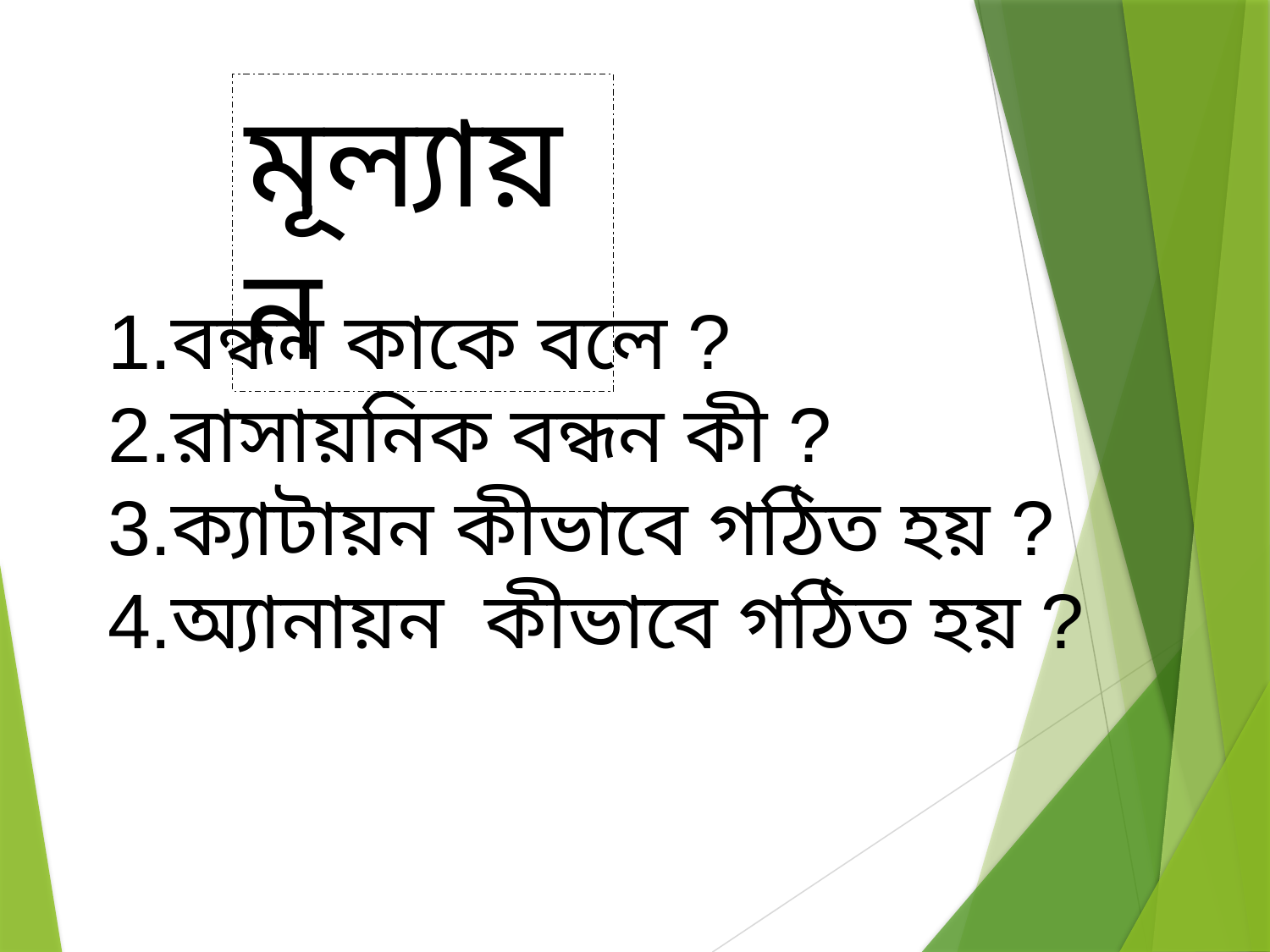

মূল্যায়ন
বন্ধন কাকে বলে ?
রাসায়নিক বন্ধন কী ?
ক্যাটায়ন কীভাবে গঠিত হয় ?
অ্যানায়ন  কীভাবে গঠিত হয় ?